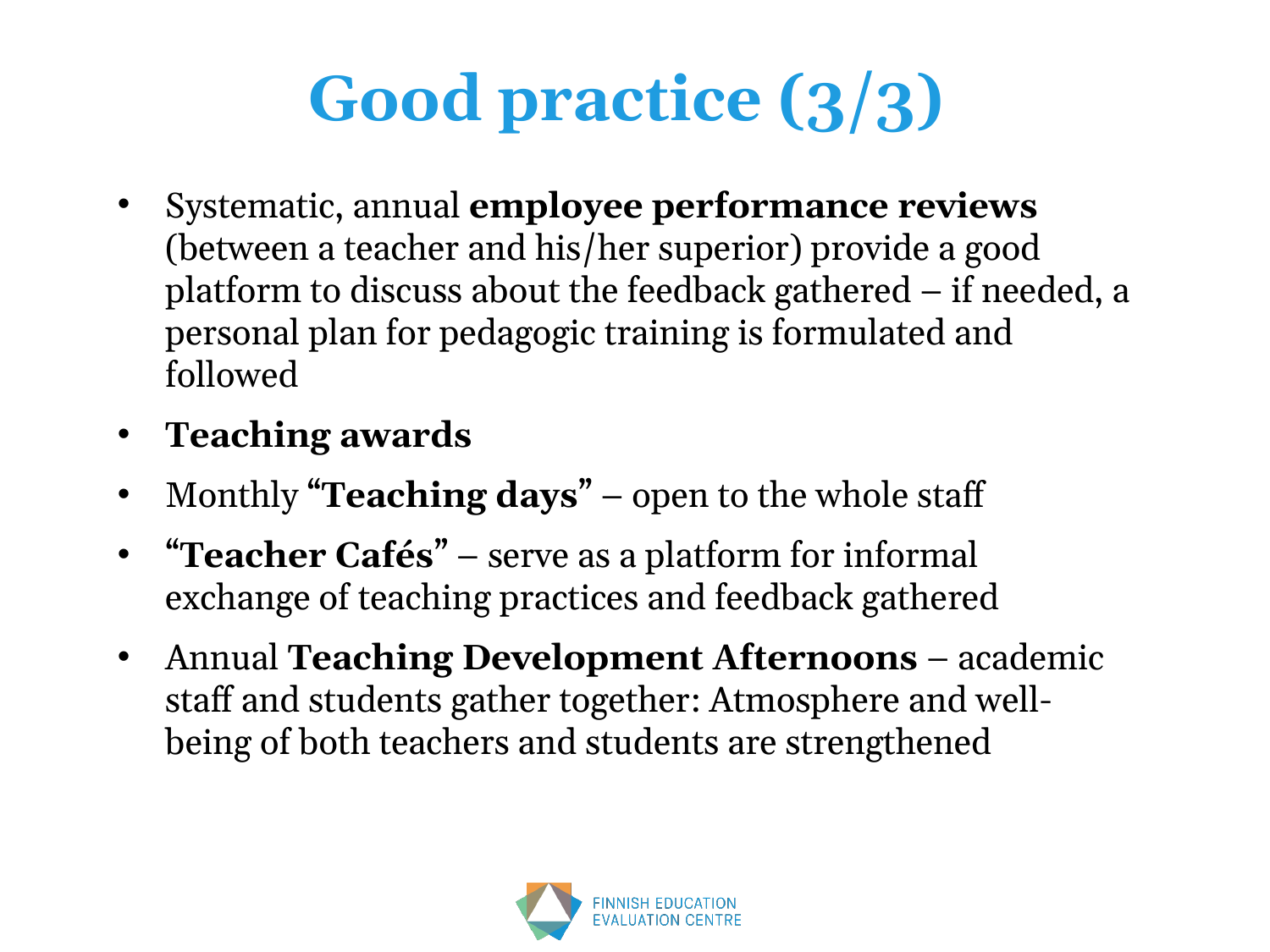

# Good practice (3/3)
Systematic, annual employee performance reviews (between a teacher and his/her superior) provide a good platform to discuss about the feedback gathered – if needed, a personal plan for pedagogic training is formulated and followed
Teaching awards
Monthly “Teaching days” – open to the whole staff
“Teacher Cafés” – serve as a platform for informal exchange of teaching practices and feedback gathered
Annual Teaching Development Afternoons – academic staff and students gather together: Atmosphere and well-being of both teachers and students are strengthened